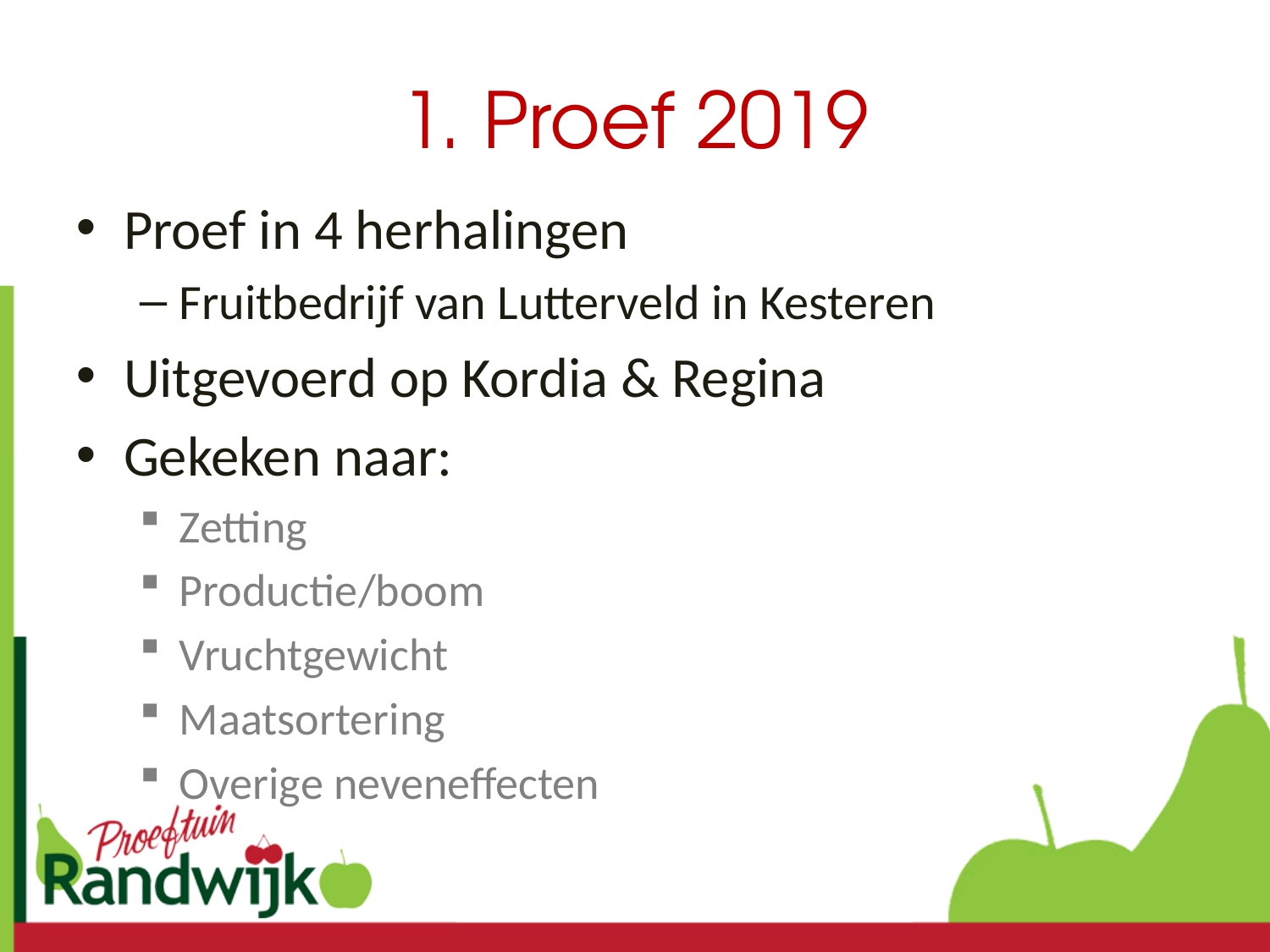

# 1. Proef 2019
Proef in 4 herhalingen
Fruitbedrijf van Lutterveld in Kesteren
Uitgevoerd op Kordia & Regina
Gekeken naar:
Zetting
Productie/boom
Vruchtgewicht
Maatsortering
Overige neveneffecten